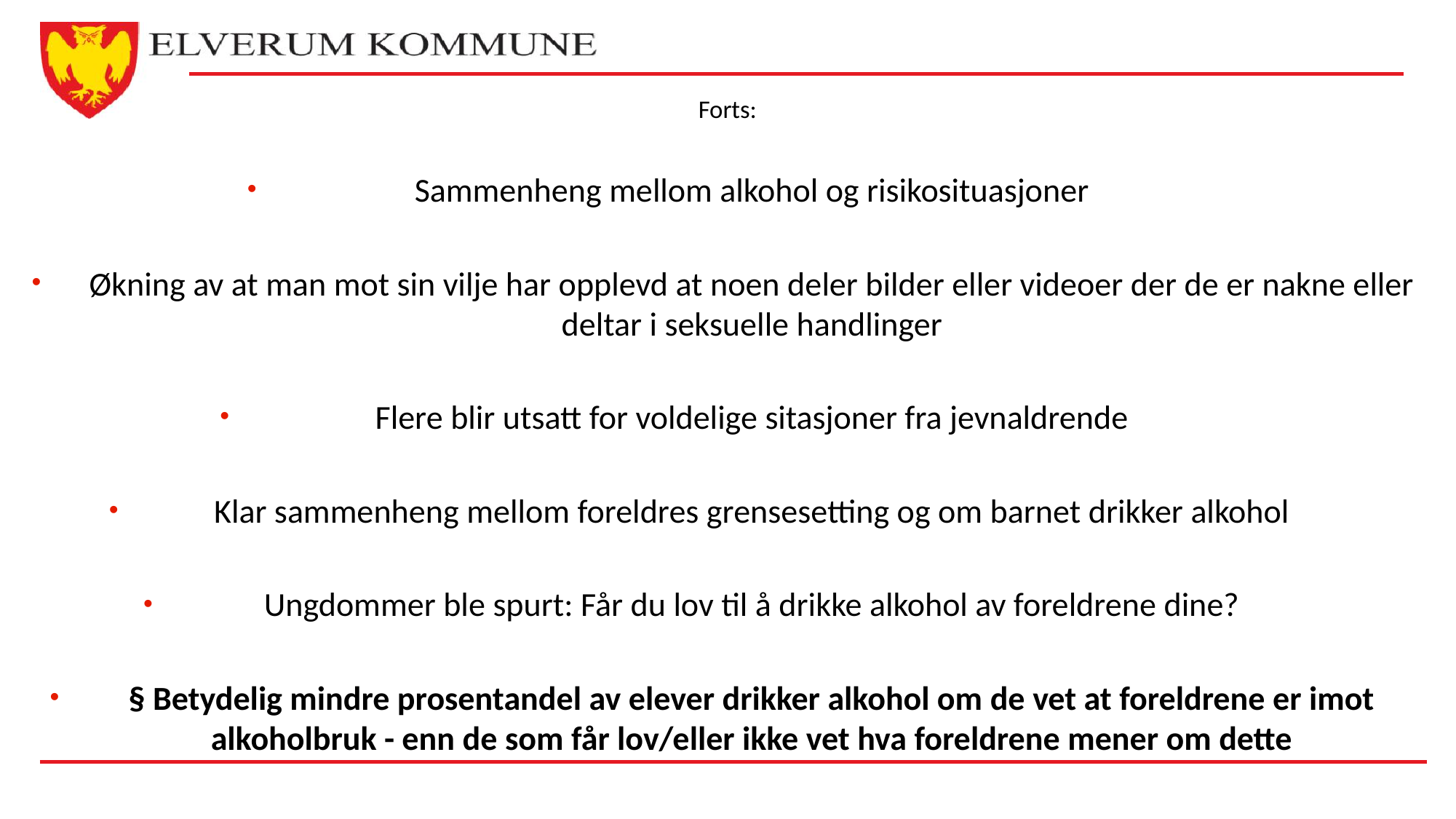

# Forts:
Sammenheng mellom alkohol og risikosituasjoner

Økning av at man mot sin vilje har opplevd at noen deler bilder eller videoer der de er nakne eller deltar i seksuelle handlinger

Flere blir utsatt for voldelige sitasjoner fra jevnaldrende

Klar sammenheng mellom foreldres grensesetting og om barnet drikker alkohol

Ungdommer ble spurt: Får du lov til å drikke alkohol av foreldrene dine?

§ Betydelig mindre prosentandel av elever drikker alkohol om de vet at foreldrene er imot alkoholbruk - enn de som får lov/eller ikke vet hva foreldrene mener om dette